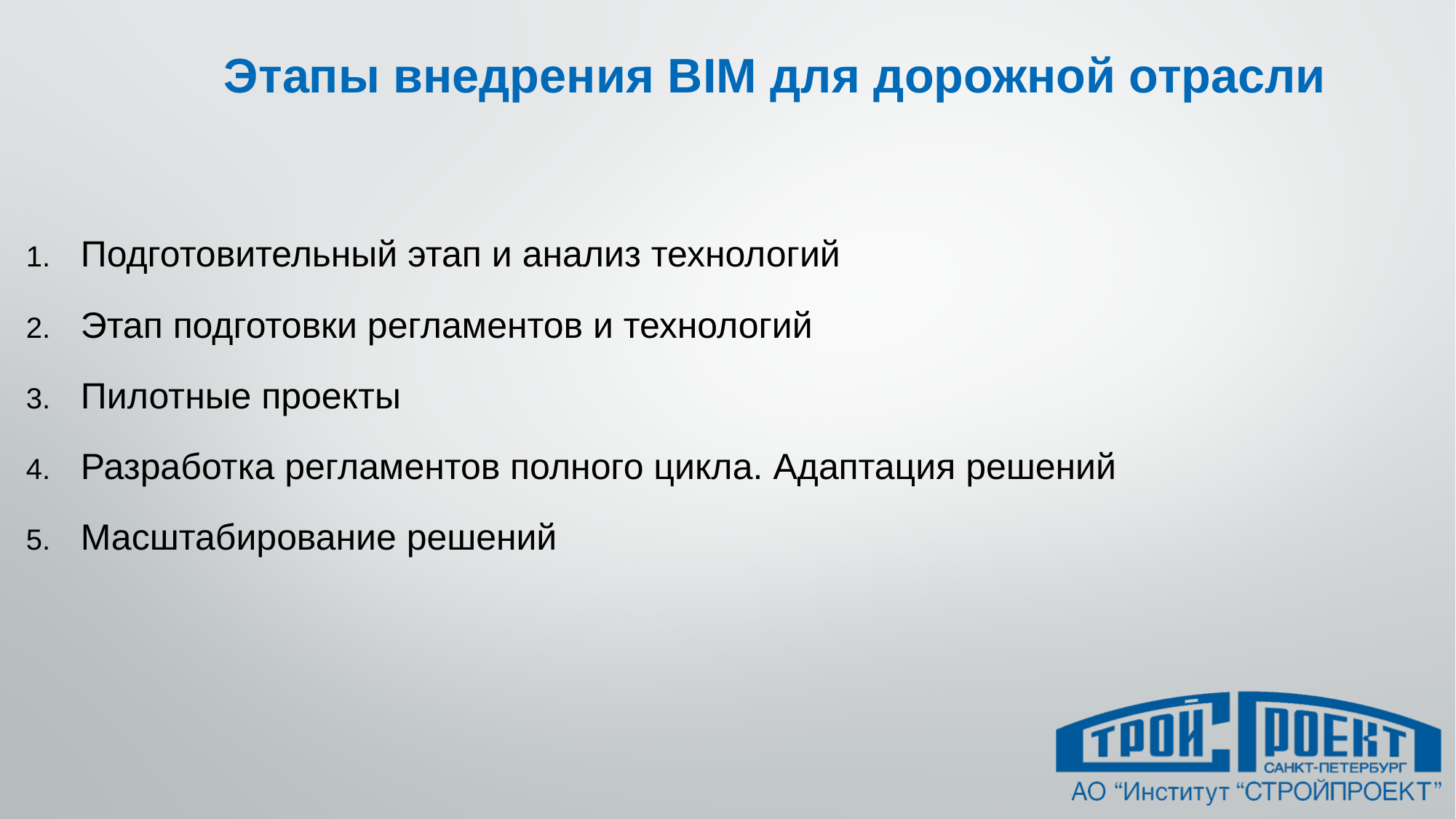

# Этапы внедрения BIM для дорожной отрасли
Подготовительный этап и анализ технологий
Этап подготовки регламентов и технологий
Пилотные проекты
Разработка регламентов полного цикла. Адаптация решений
Масштабирование решений